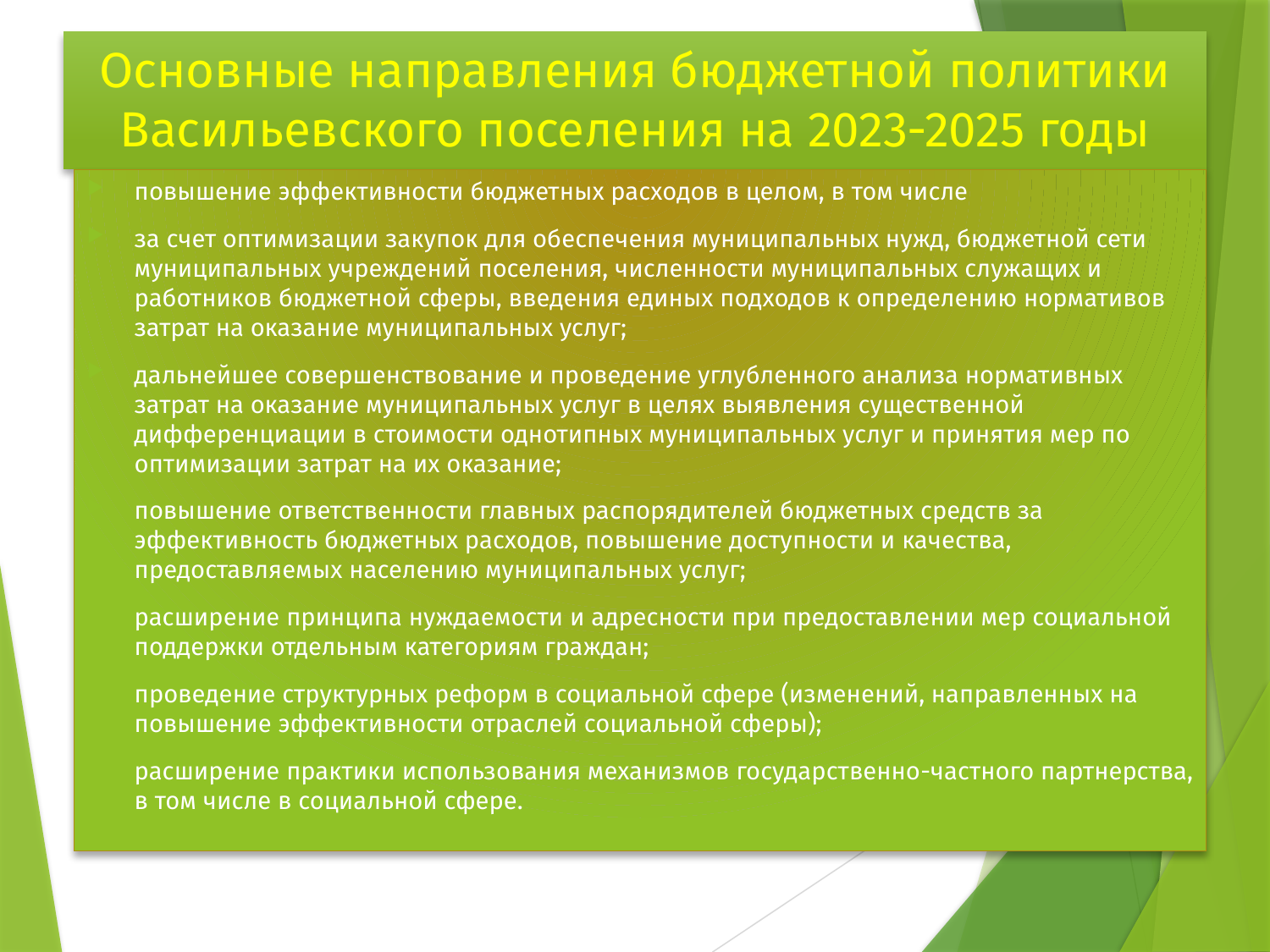

# Основные направления бюджетной политики Васильевского поселения на 2023-2025 годы
повышение эффективности бюджетных расходов в целом, в том числе
за счет оптимизации закупок для обеспечения муниципальных нужд, бюджетной сети муниципальных учреждений поселения, численности муниципальных служащих и работников бюджетной сферы, введения единых подходов к определению нормативов затрат на оказание муниципальных услуг;
дальнейшее совершенствование и проведение углубленного анализа нормативных затрат на оказание муниципальных услуг в целях выявления существенной дифференциации в стоимости однотипных муниципальных услуг и принятия мер по оптимизации затрат на их оказание;
повышение ответственности главных распорядителей бюджетных средств за эффективность бюджетных расходов, повышение доступности и качества, предоставляемых населению муниципальных услуг;
расширение принципа нуждаемости и адресности при предоставлении мер социальной поддержки отдельным категориям граждан;
проведение структурных реформ в социальной сфере (изменений, направленных на повышение эффективности отраслей социальной сферы);
расширение практики использования механизмов государственно­-частного партнерства, в том числе в социальной сфере.